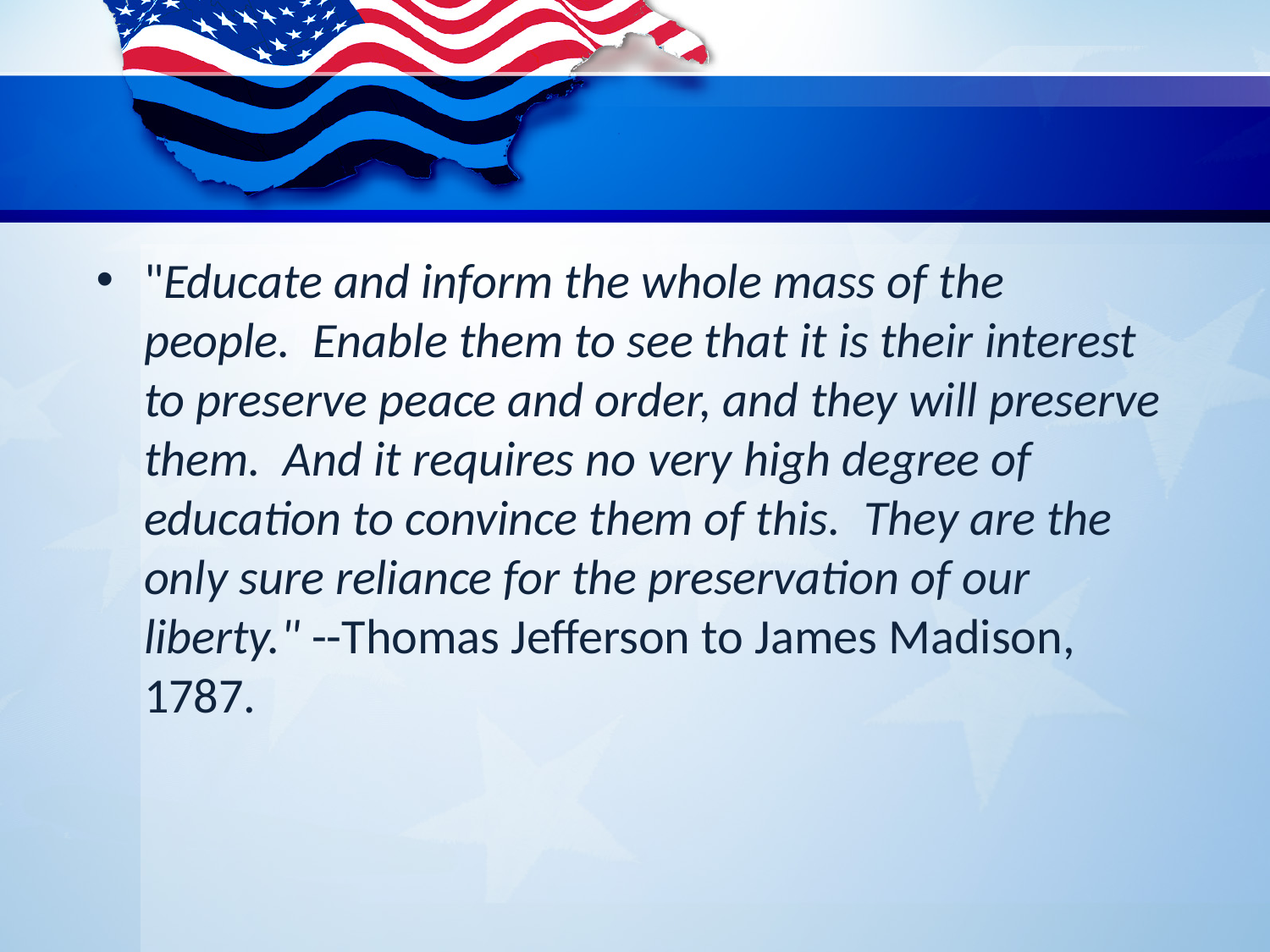

#
"Educate and inform the whole mass of the people.  Enable them to see that it is their interest to preserve peace and order, and they will preserve them.  And it requires no very high degree of education to convince them of this.  They are the only sure reliance for the preservation of our liberty." --Thomas Jefferson to James Madison, 1787.